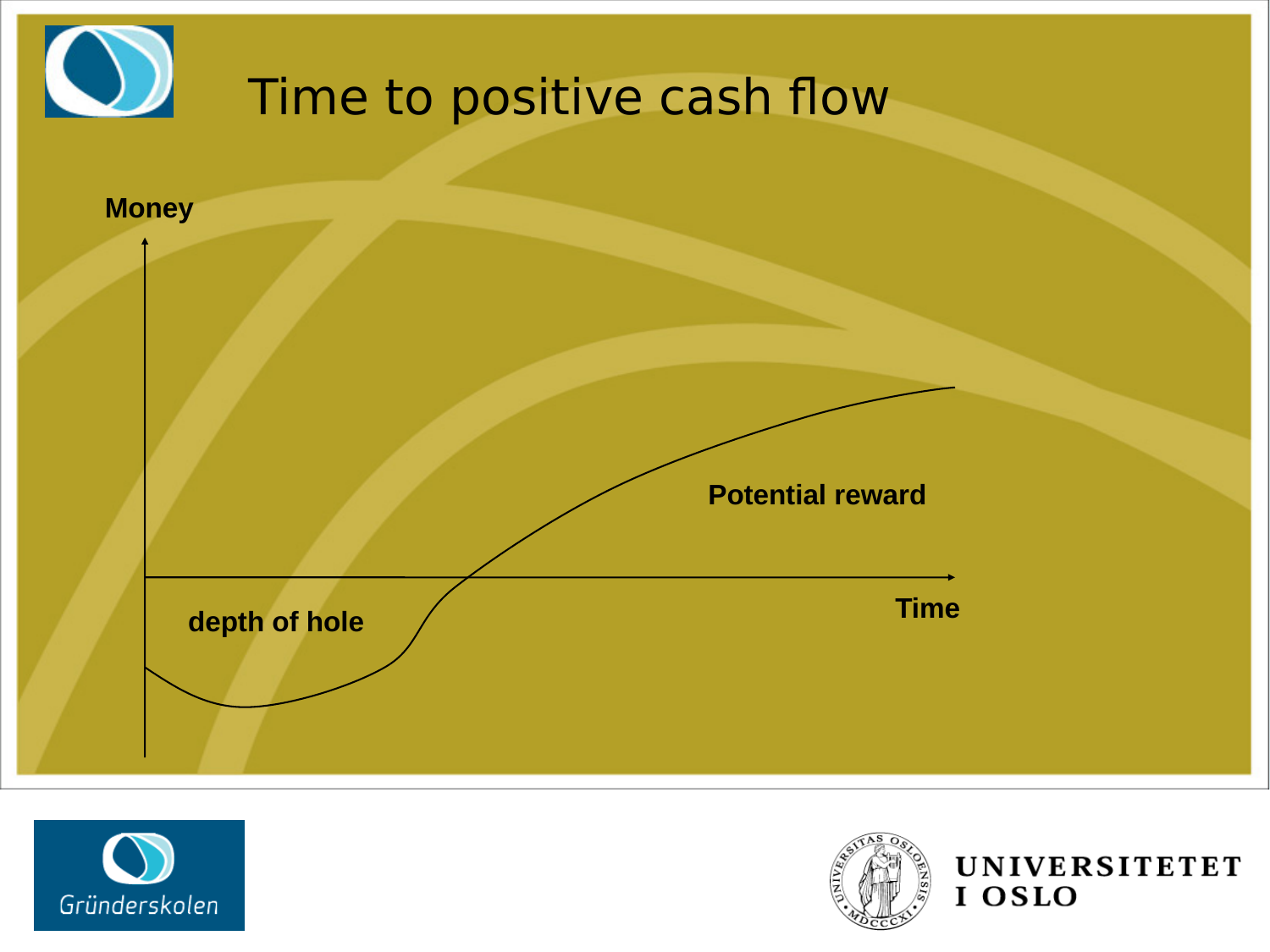

# Time to positive cash flow
Money

Potential reward

Time
depth of hole